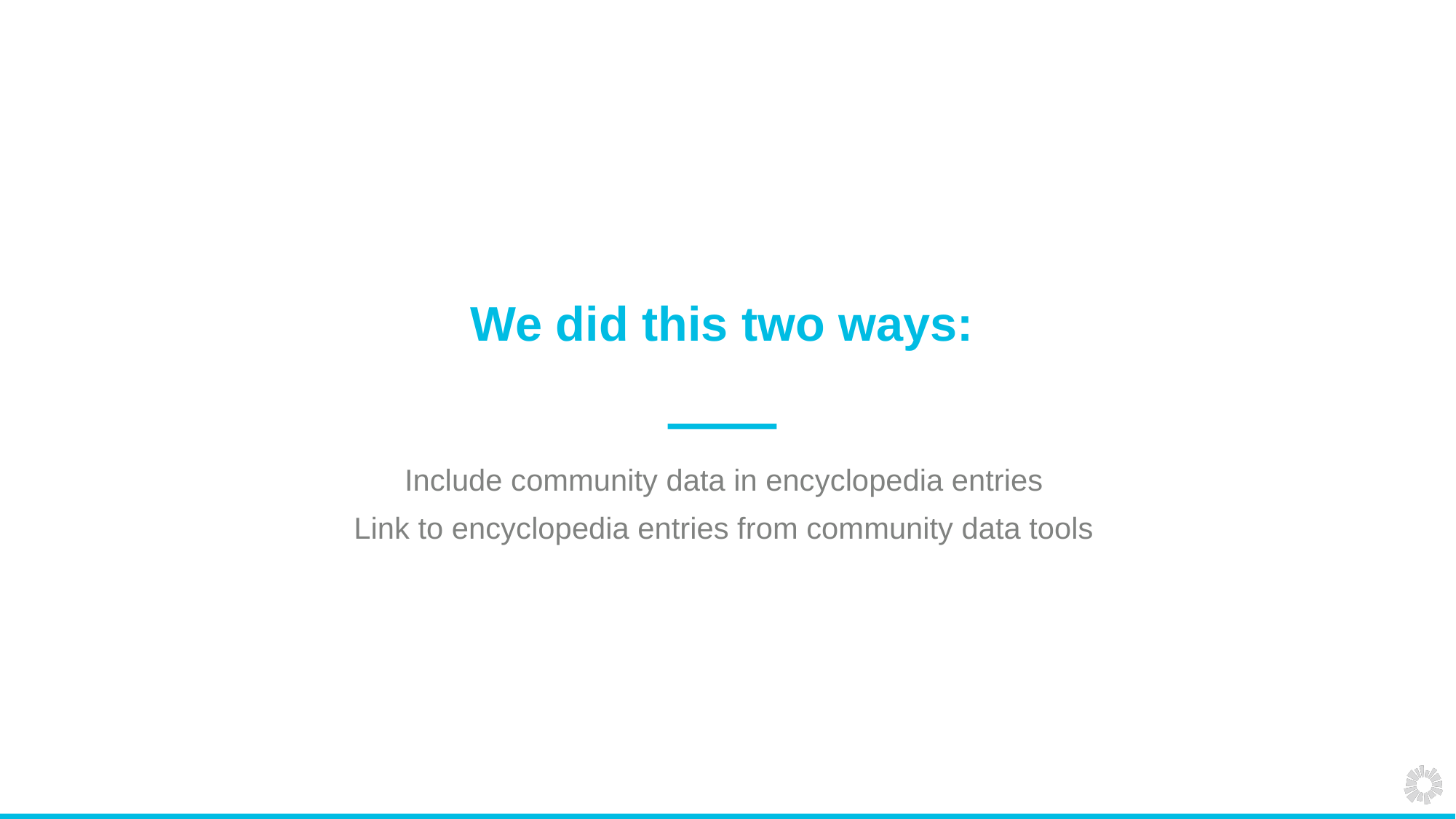

# We did this two ways:
Include community data in encyclopedia entries
Link to encyclopedia entries from community data tools